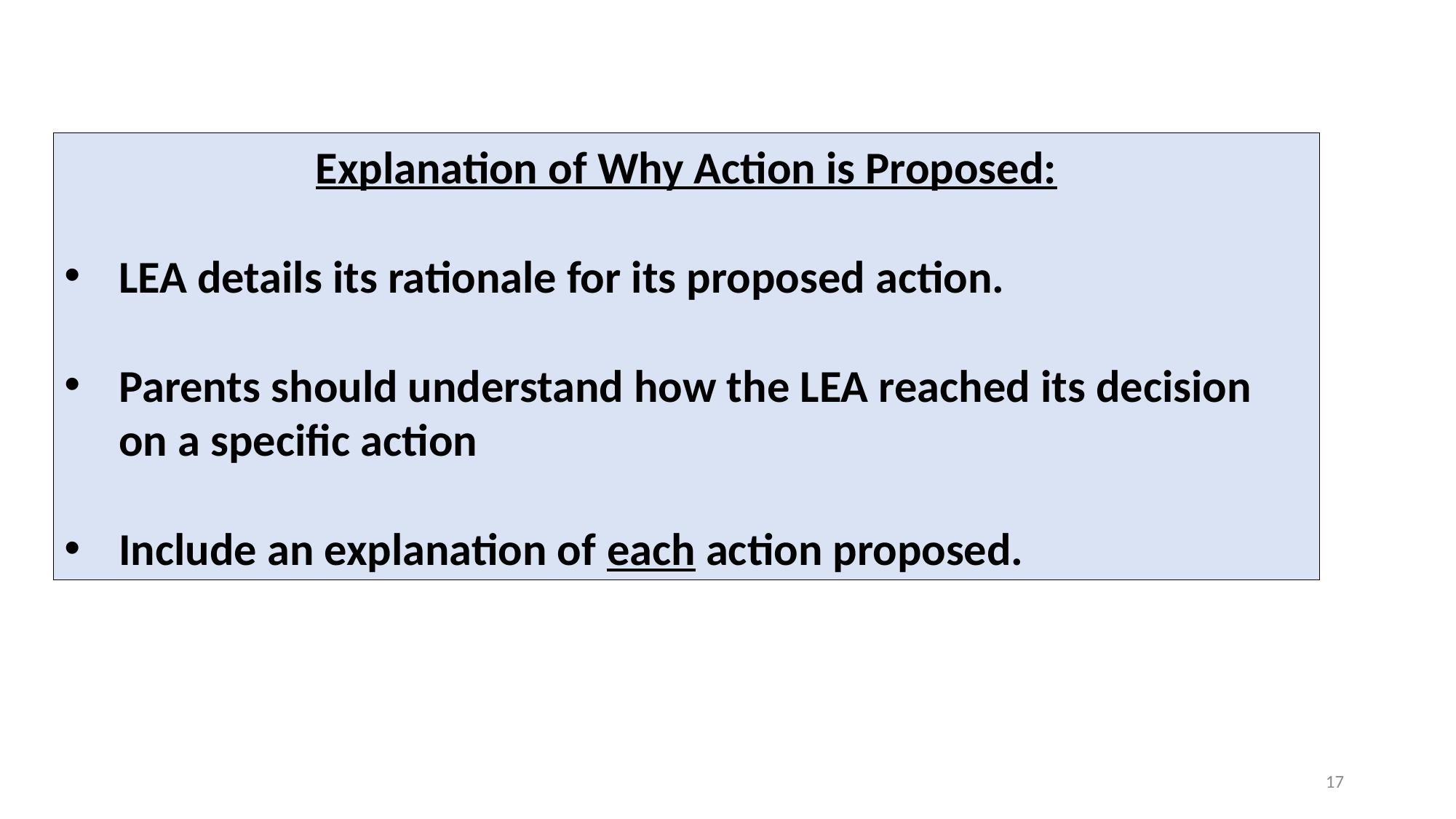

Explanation of Why Action is Proposed:

LEA details its rationale for its proposed action.

Parents should understand how the LEA reached its decision on a specific action

Include an explanation of each action proposed.
17